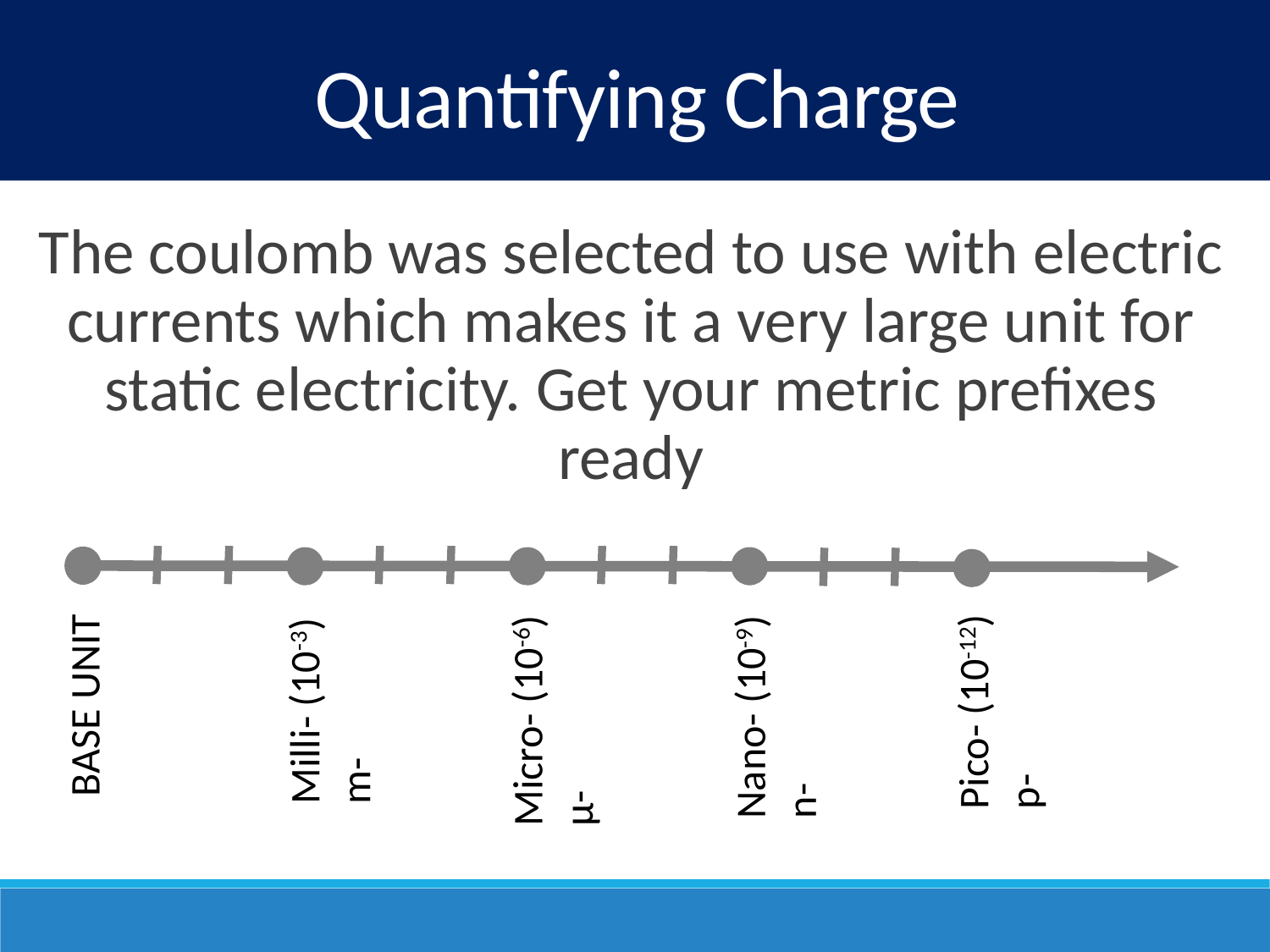

Quantifying Charge
The coulomb was selected to use with electric currents which makes it a very large unit for static electricity. Get your metric prefixes ready

Milli- (10-3)
m-
Pico- (10-12)
p-
Nano- (10-9)
n-
Micro- (10-6)
µ-
BASE UNIT